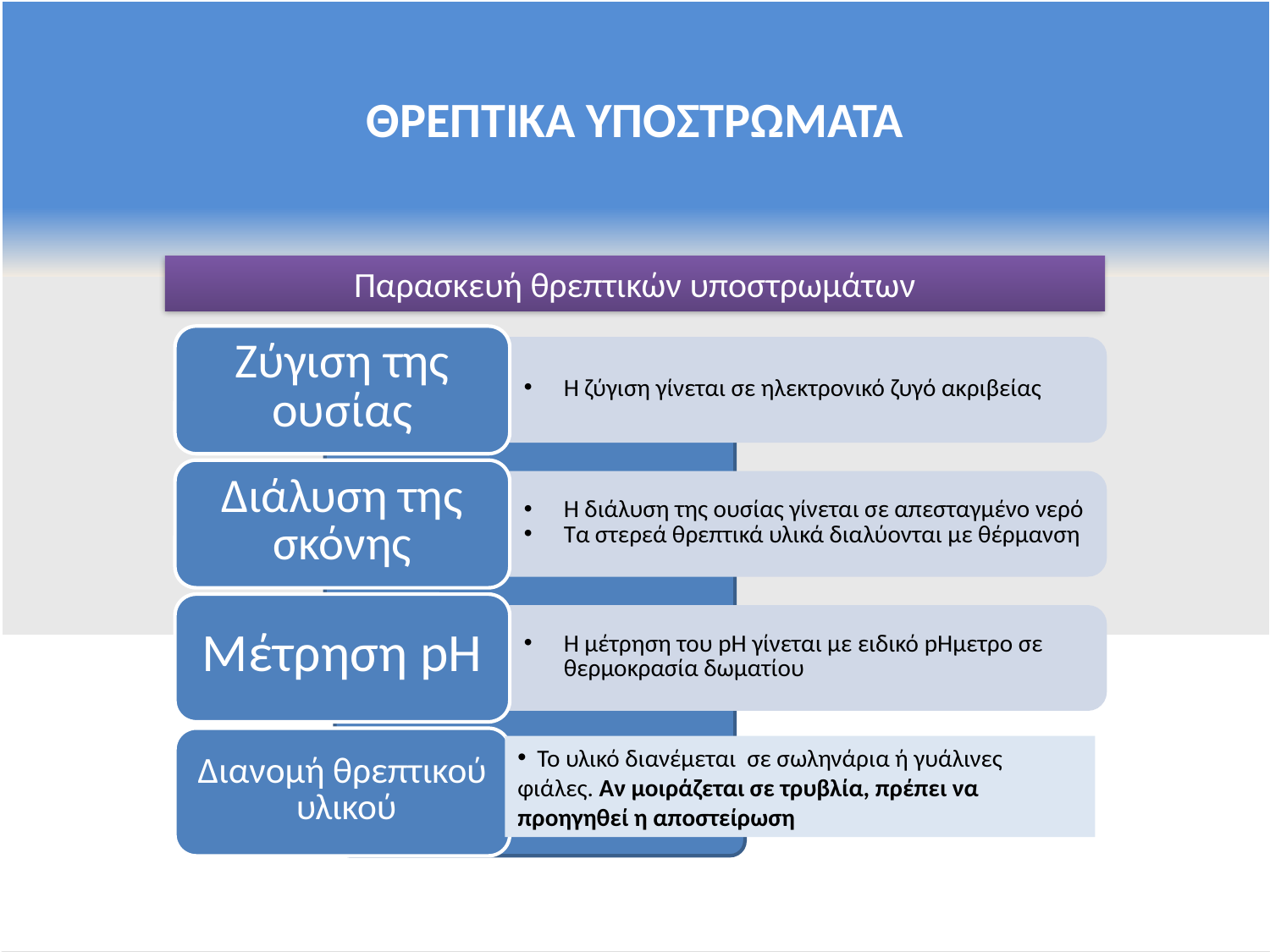

# ΘΡΕΠΤΙΚΑ ΥΠΟΣΤΡΩΜΑΤΑ
Παρασκευή θρεπτικών υποστρωμάτων
Ζύγιση της ουσίας
Η ζύγιση γίνεται σε ηλεκτρονικό ζυγό ακριβείας
Διάλυση της σκόνης
Η διάλυση της ουσίας γίνεται σε απεσταγμένο νερό
Τα στερεά θρεπτικά υλικά διαλύονται με θέρμανση
Μέτρηση pH
Η μέτρηση του pH γίνεται με ειδικό pHμετρο σε θερμοκρασία δωματίου
Διανομή θρεπτικού  υλικού

  Το υλικό διανέμεται  σε σωληνάρια ή γυάλινες φιάλες. Αν μοιράζεται σε τρυβλία, πρέπει να προηγηθεί η αποστείρωση